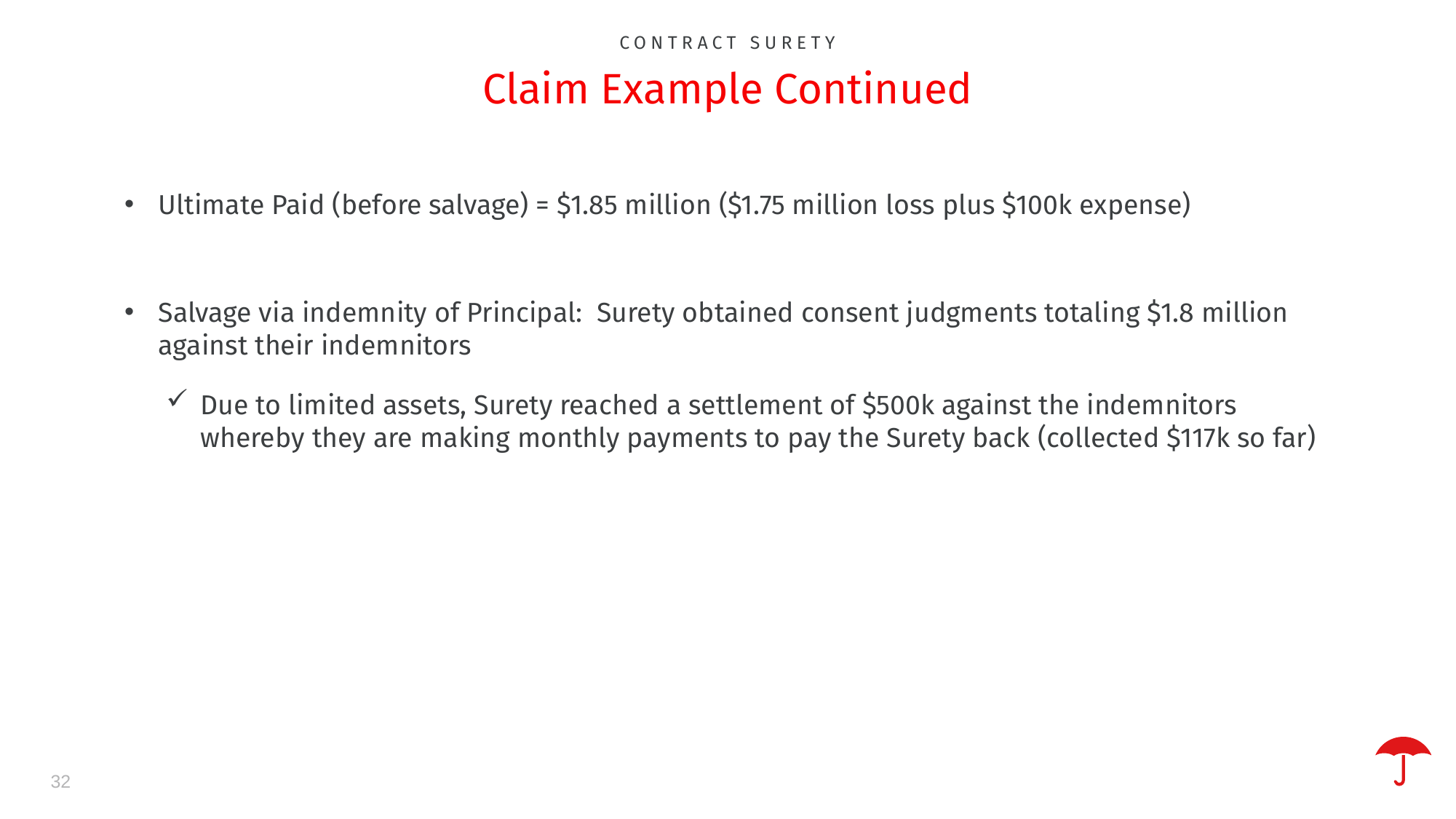

Contract surety
Claim Example Continued

Ultimate Paid (before salvage) = $1.85 million ($1.75 million loss plus $100k expense)

Salvage via indemnity of Principal:  Surety obtained consent judgments totaling $1.8 million against their indemnitors
Due to limited assets, Surety reached a settlement of $500k against the indemnitors whereby they are making monthly payments to pay the Surety back (collected $117k so far)
32